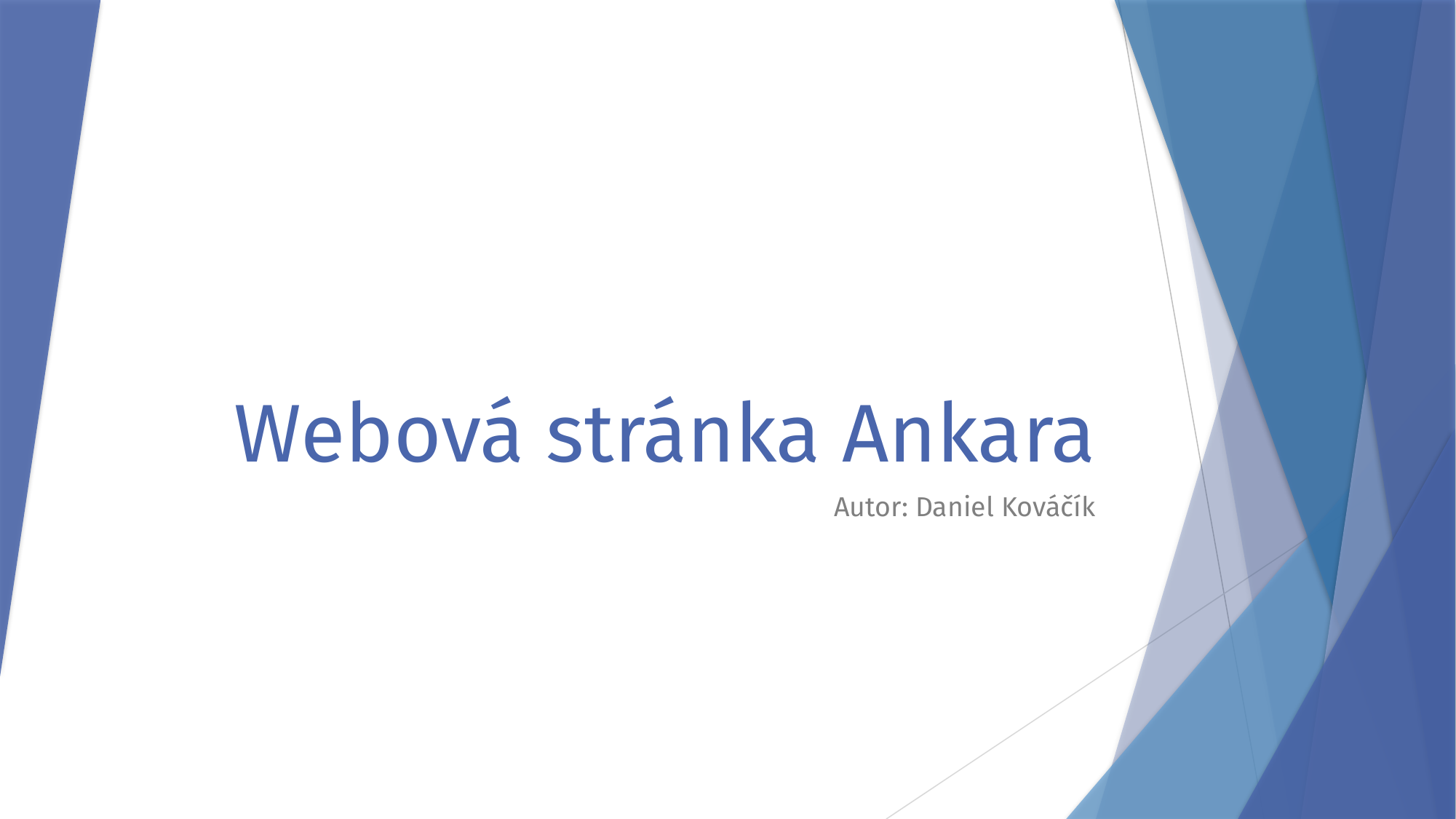

# Webová stránka Ankara
Autor: Daniel Kováčík